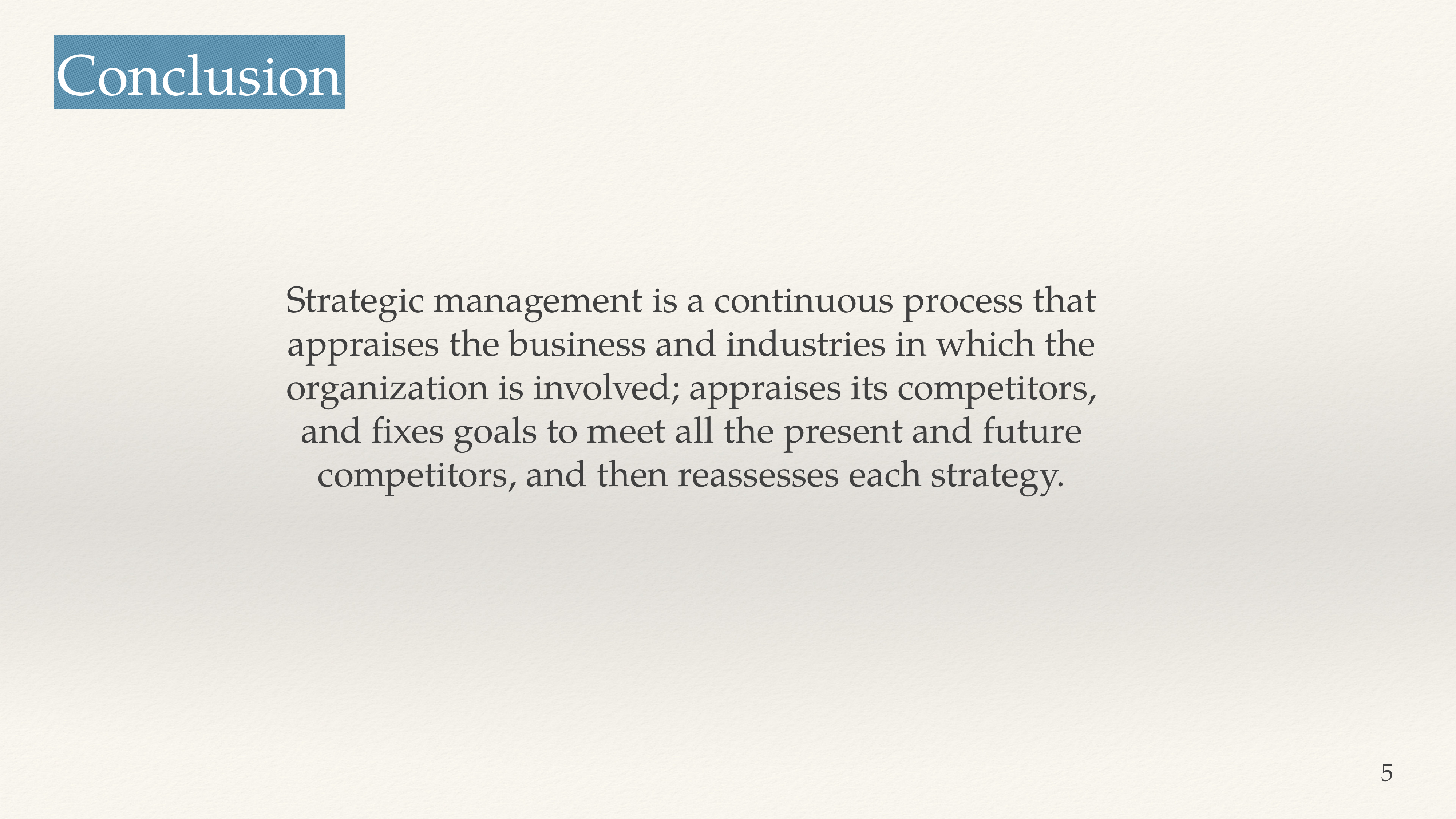

Conclusion
Strategic management is a continuous process that appraises the business and industries in which the organization is involved; appraises its competitors, and fixes goals to meet all the present and future competitors, and then reassesses each strategy.
5